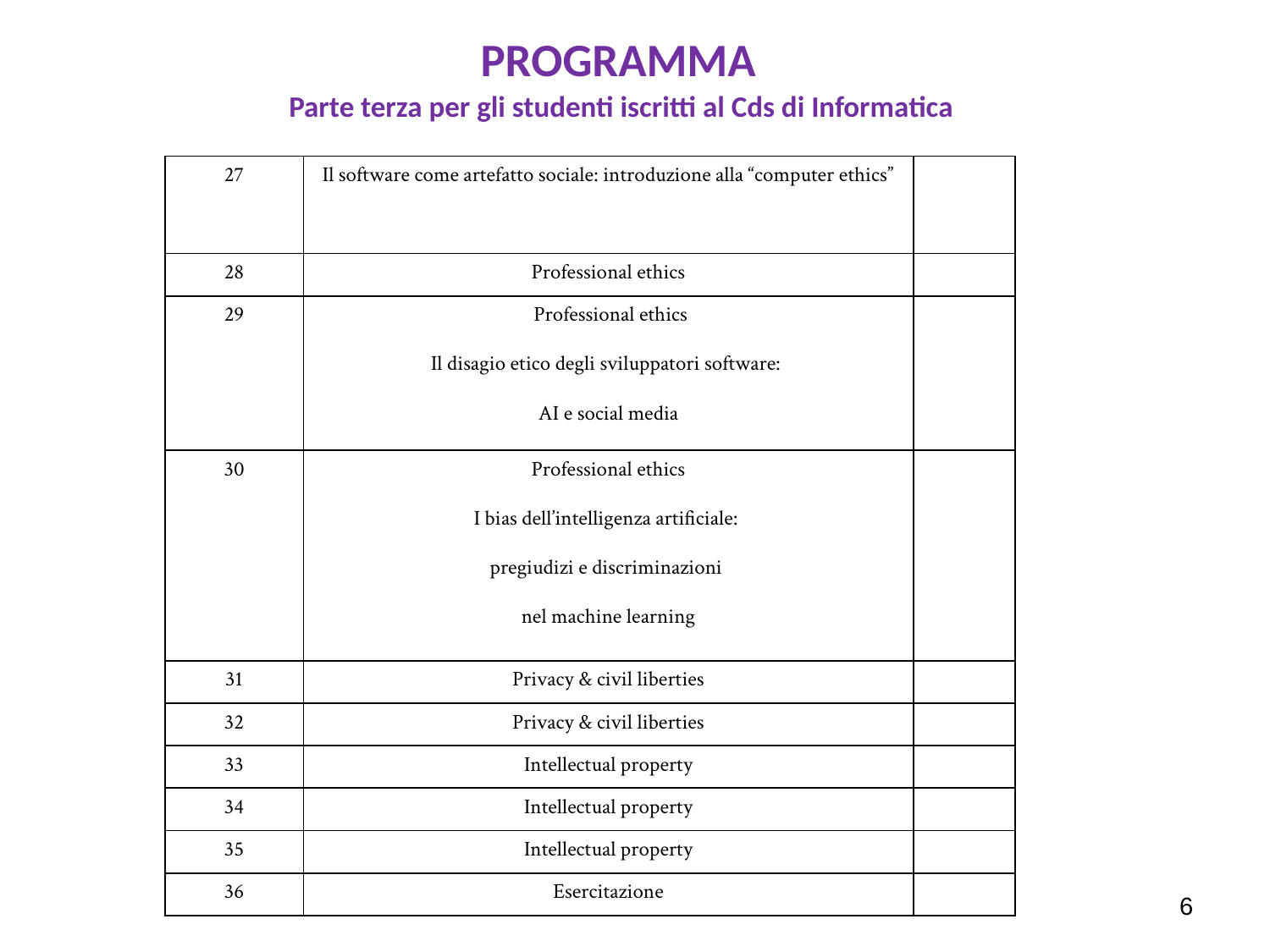

PROGRAMMA
Parte terza per gli studenti iscritti al Cds di Informatica
| 27 | Il software come artefatto sociale: introduzione alla “computer ethics” |  |
| --- | --- | --- |
| 28 | Professional ethics |  |
| 29 | Professional ethics Il disagio etico degli sviluppatori software: AI e social media |  |
| 30 | Professional ethics I bias dell’intelligenza artificiale: pregiudizi e discriminazioni nel machine learning |  |
| 31 | Privacy & civil liberties |  |
| 32 | Privacy & civil liberties |  |
| 33 | Intellectual property |  |
| 34 | Intellectual property |  |
| 35 | Intellectual property |  |
| 36 | Esercitazione |  |

6